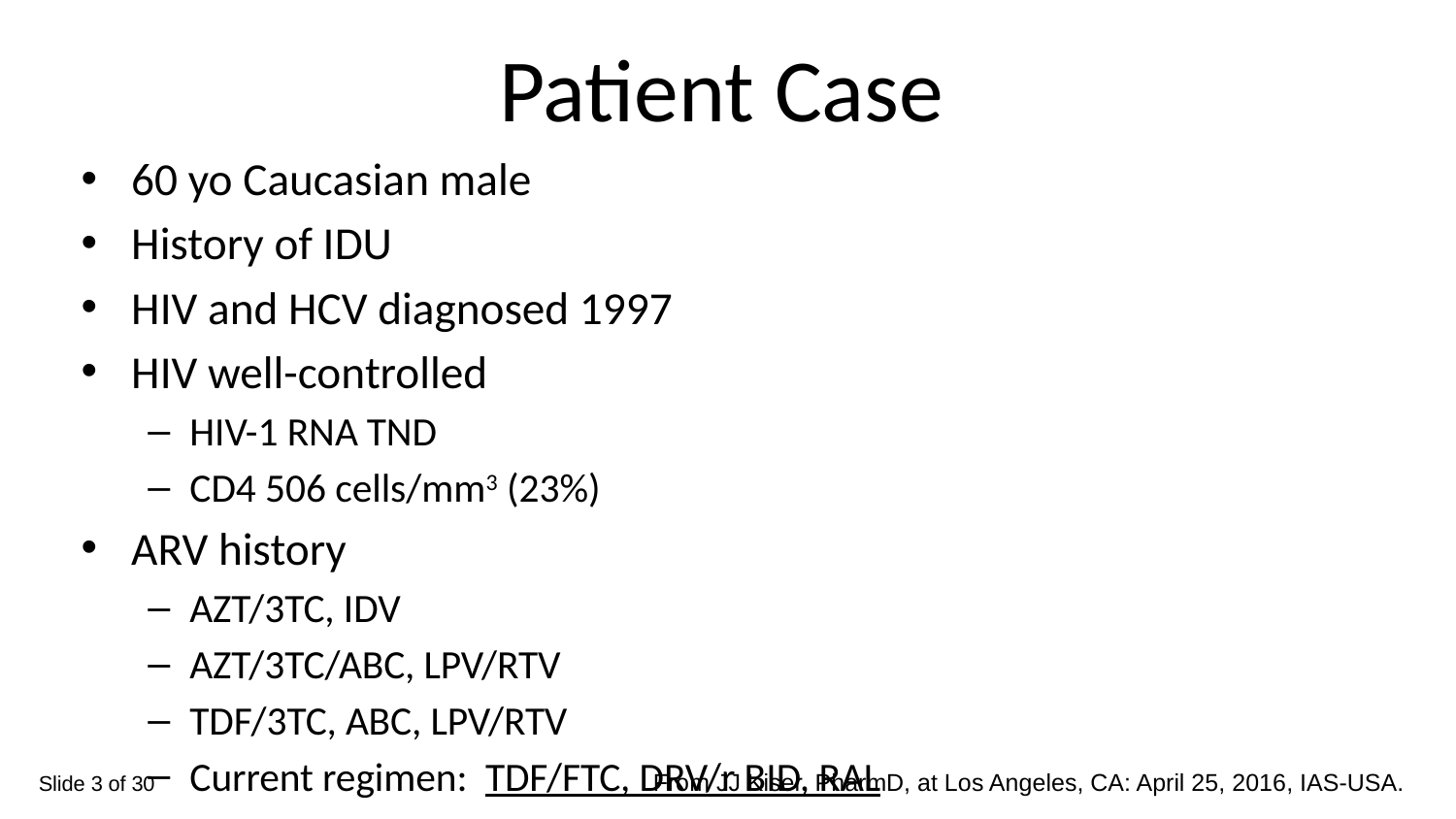

# Patient Case
60 yo Caucasian male
History of IDU
HIV and HCV diagnosed 1997
HIV well-controlled
HIV-1 RNA TND
CD4 506 cells/mm3 (23%)
ARV history
AZT/3TC, IDV
AZT/3TC/ABC, LPV/RTV
TDF/3TC, ABC, LPV/RTV
Current regimen:  TDF/FTC, DRV/r BID, RAL